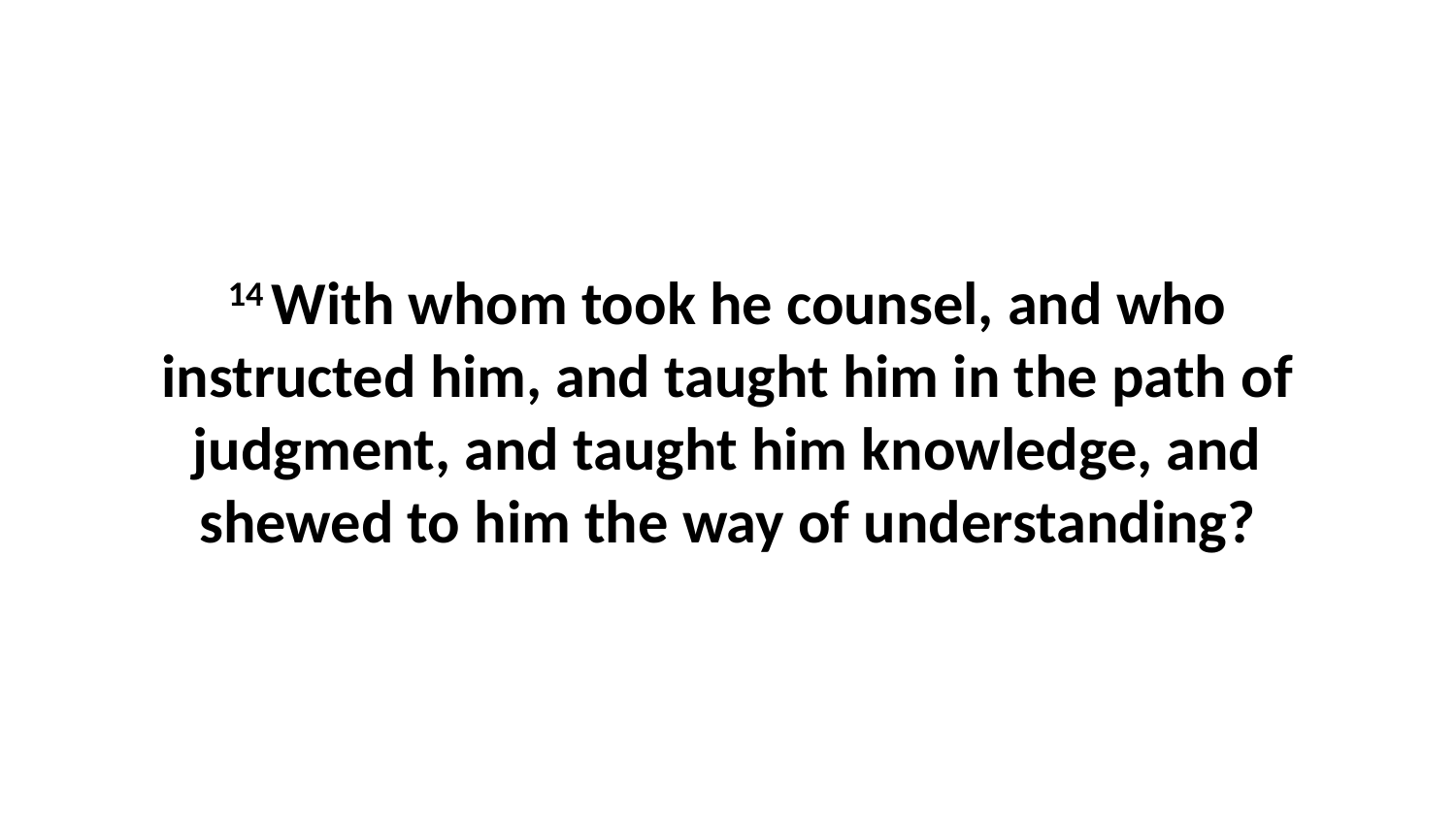

14 With whom took he counsel, and who instructed him, and taught him in the path of judgment, and taught him knowledge, and shewed to him the way of understanding?